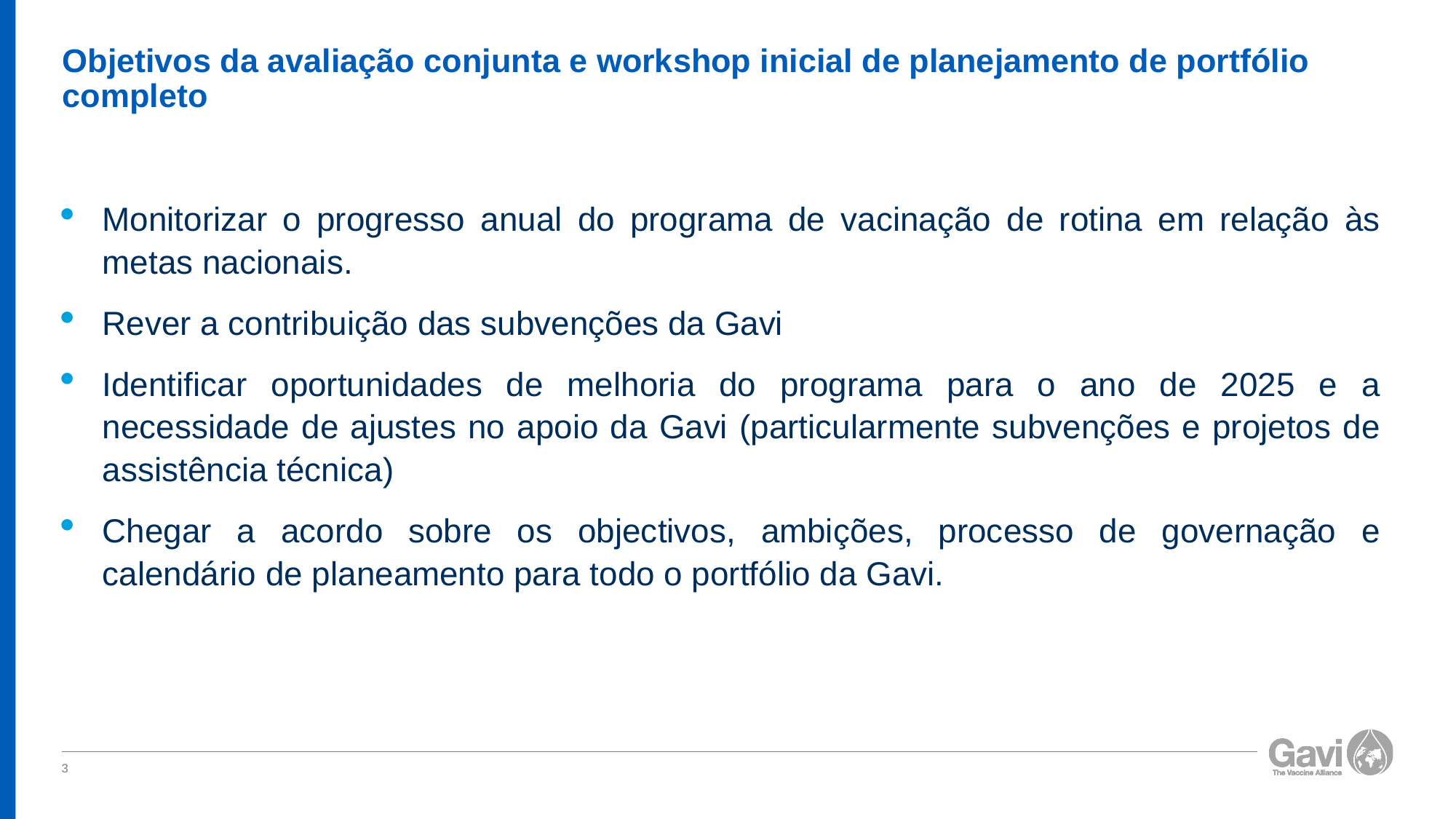

# Objetivos da avaliação conjunta e workshop inicial de planejamento de portfólio completo

Monitorizar o progresso anual do programa de vacinação de rotina em relação às metas nacionais.
Rever a contribuição das subvenções da Gavi
Identificar oportunidades de melhoria do programa para o ano de 2025 e a necessidade de ajustes no apoio da Gavi (particularmente subvenções e projetos de assistência técnica)
Chegar a acordo sobre os objectivos, ambições, processo de governação e calendário de planeamento para todo o portfólio da Gavi.

3